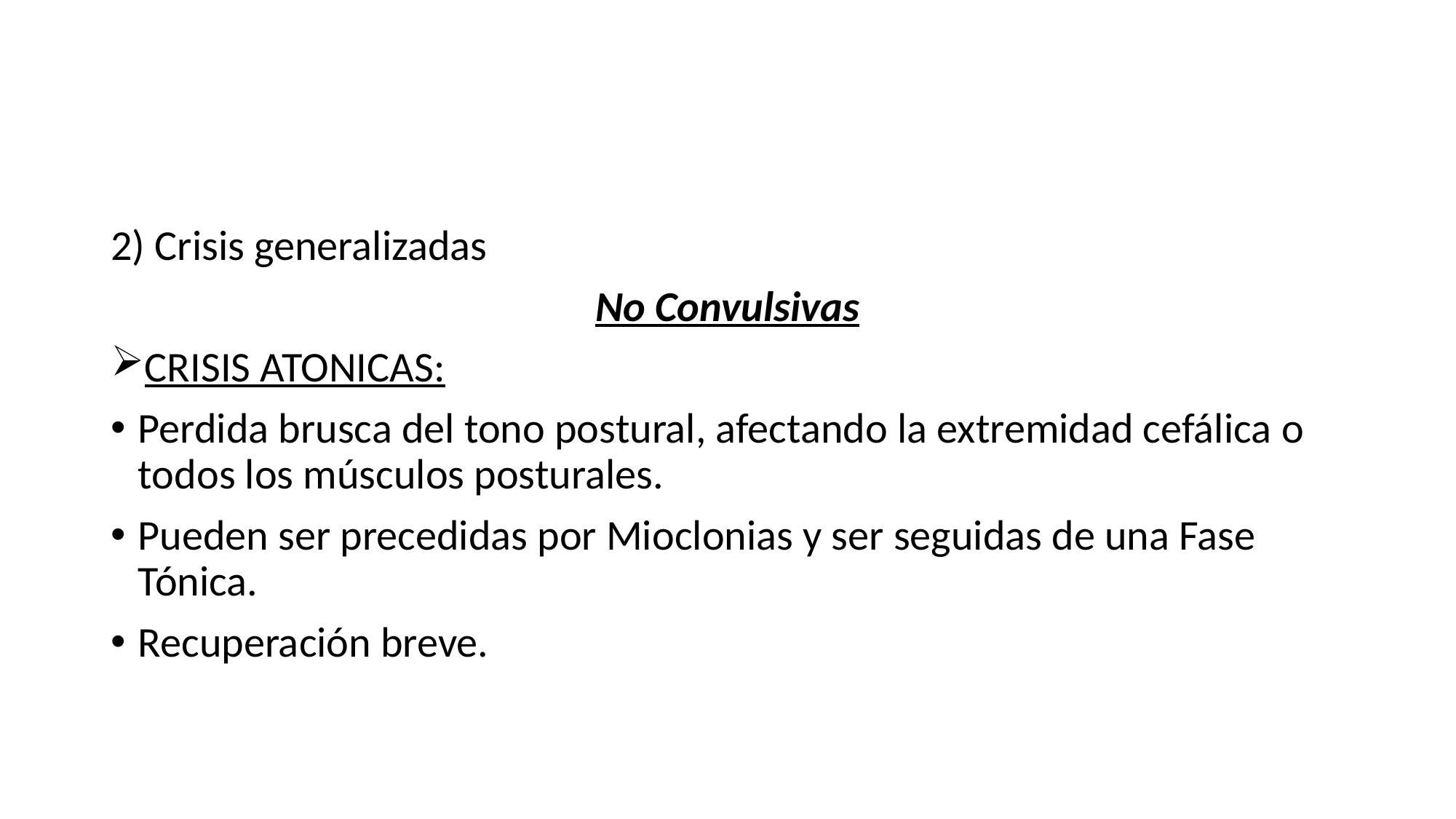

2) Crisis generalizadas
No Convulsivas
CRISIS ATONICAS:
Perdida brusca del tono postural, afectando la extremidad cefálica o todos los músculos posturales.
Pueden ser precedidas por Mioclonias y ser seguidas de una Fase Tónica.
Recuperación breve.